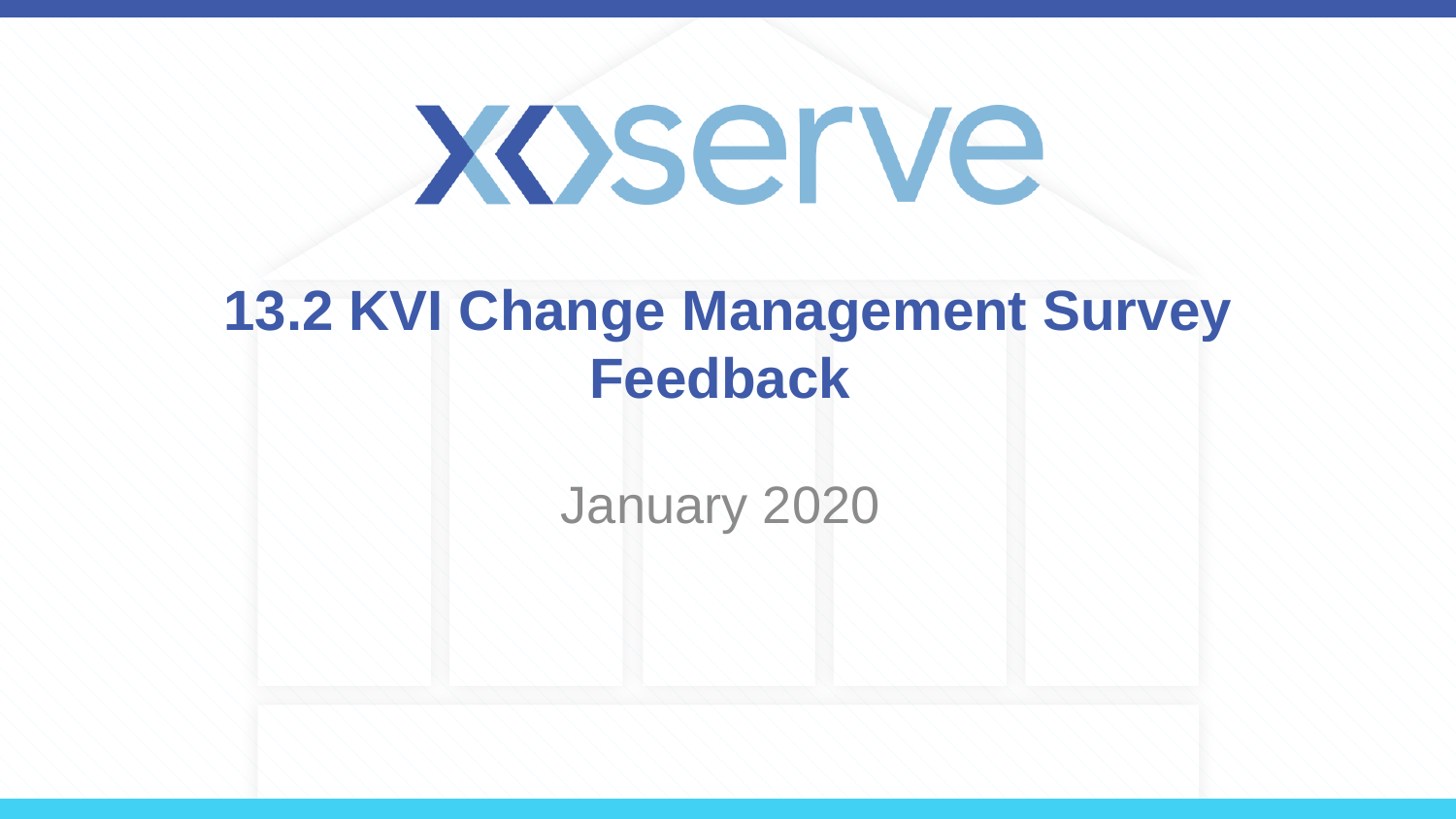

# 13.2 KVI Change Management Survey Feedback
January 2020